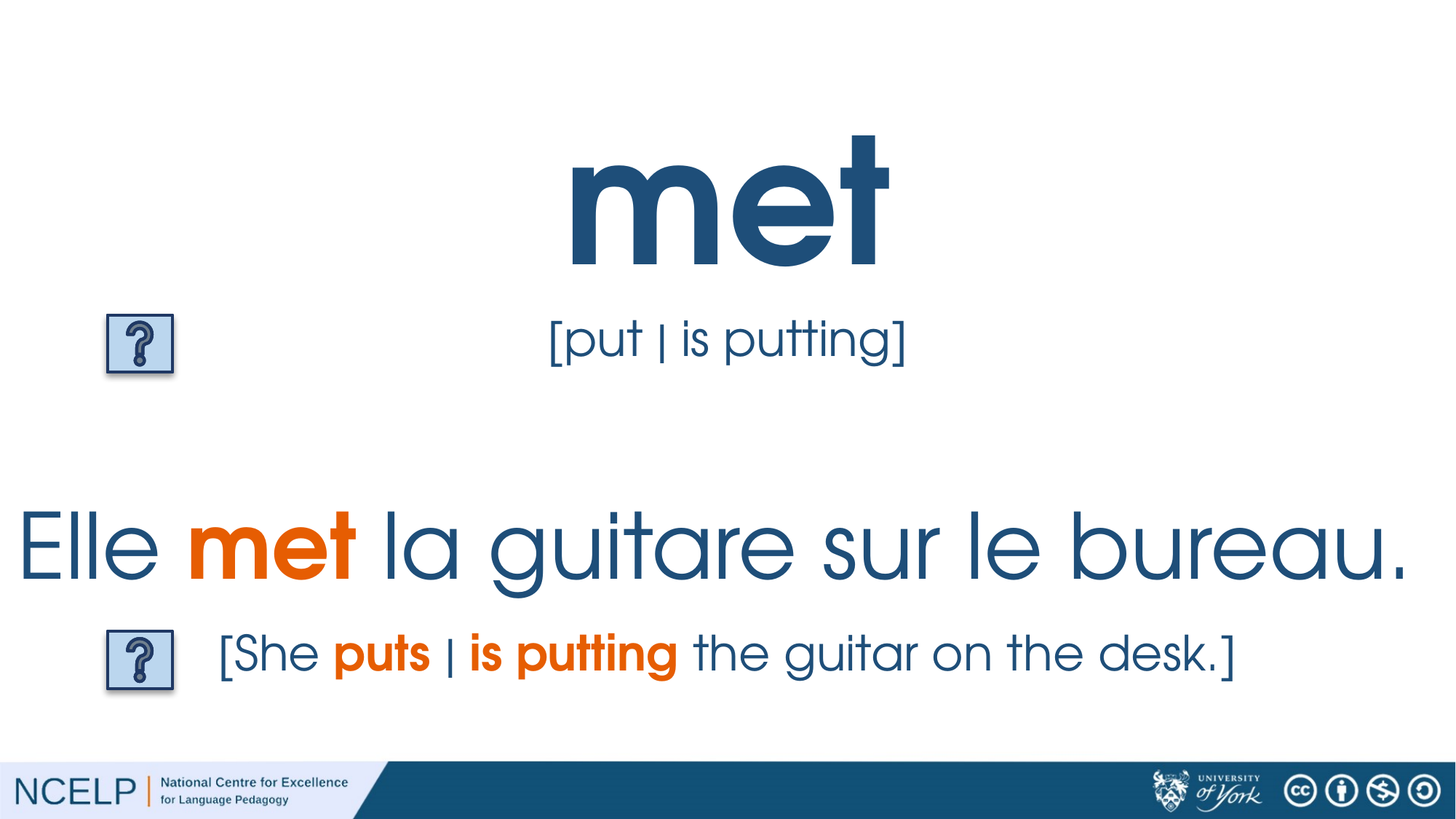

# met
[put | is putting]

Elle met la guitare sur le bureau.
[She puts | is putting the guitar on the desk.]